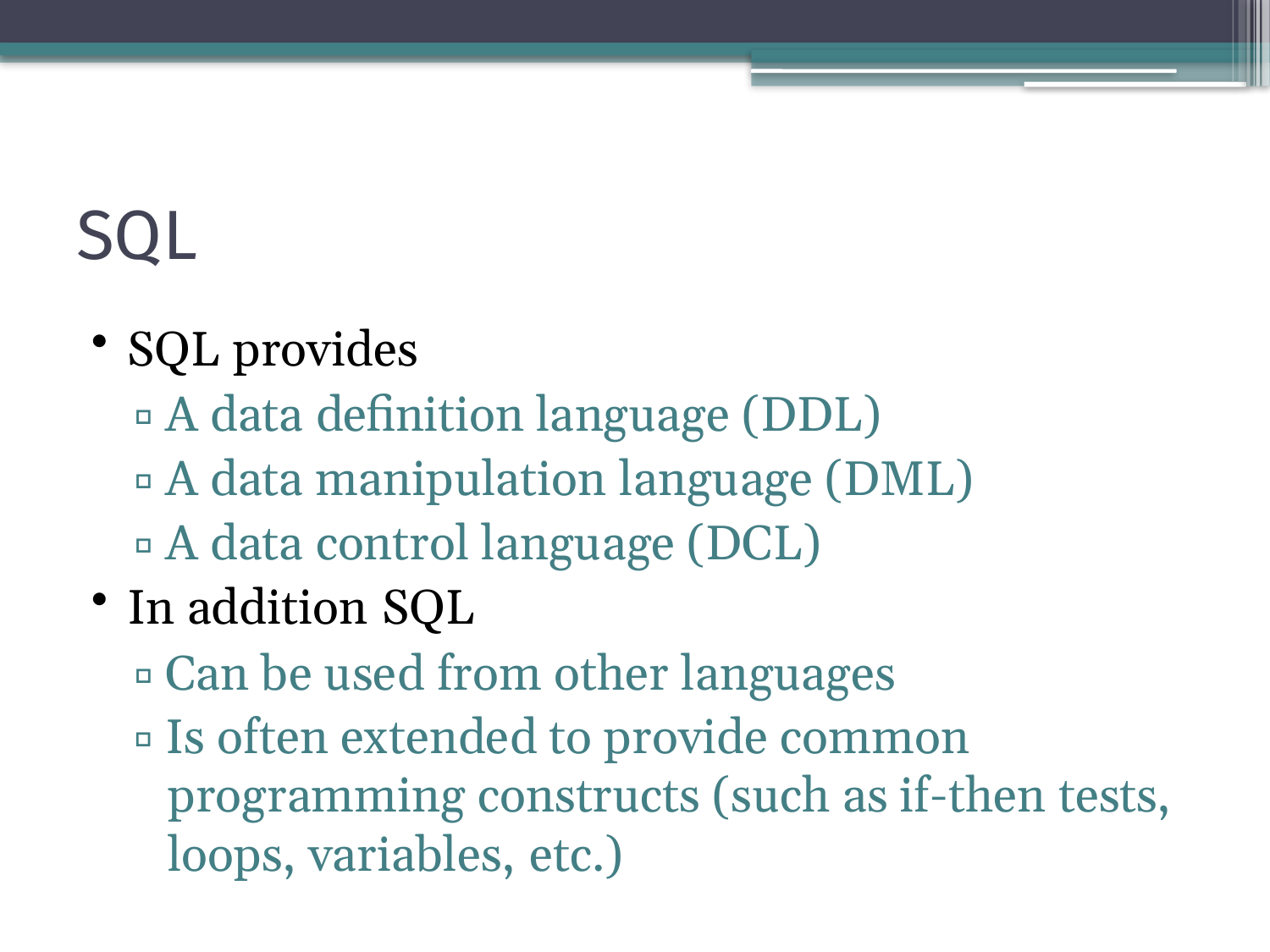

SQL
SQL provides
▫ A data definition language (DDL)
▫ A data manipulation language (DML)
▫ A data control language (DCL)
In addition SQL
▫ Can be used from other languages
▫ Is often extended to provide common  programming constructs (such as if-then tests,  loops, variables, etc.)